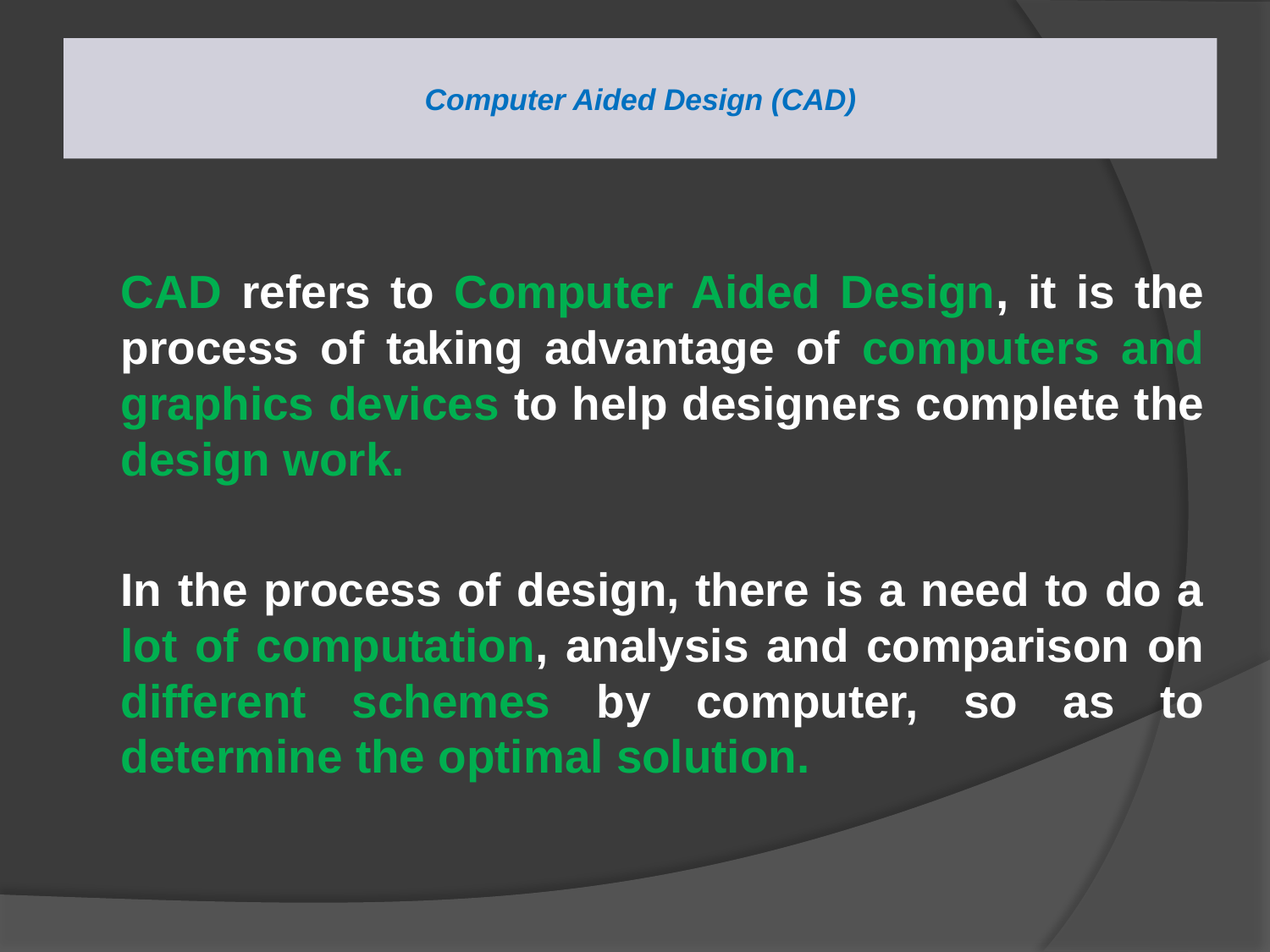

# Computer Aided Design (CAD)

	CAD refers to Computer Aided Design, it is the process of taking advantage of computers and graphics devices to help designers complete the design work.

	In the process of design, there is a need to do a lot of computation, analysis and comparison on different schemes by computer, so as to determine the optimal solution.